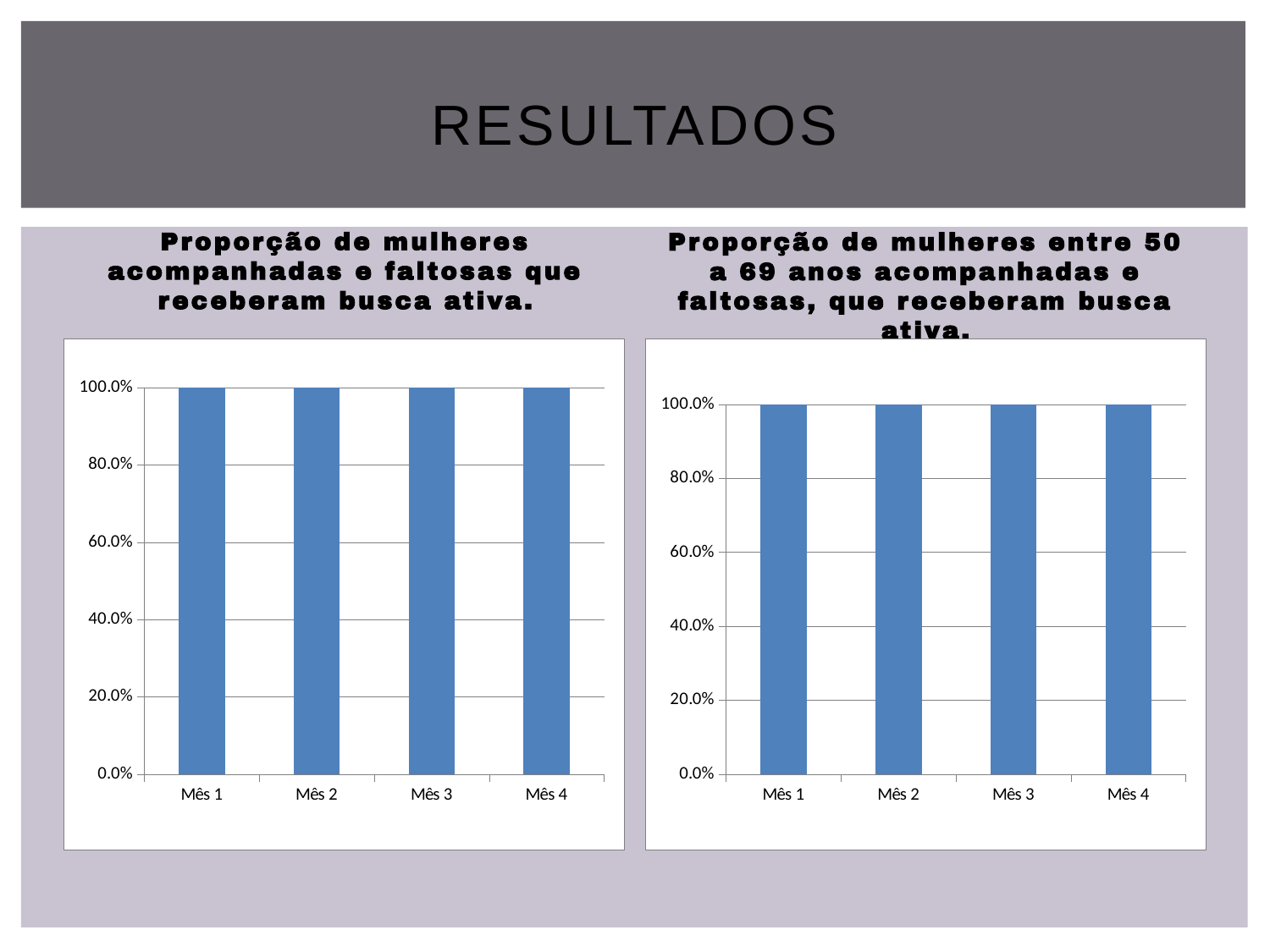

# resultados
Proporção de mulheres acompanhadas e faltosas que receberam busca ativa.

Proporção de mulheres entre 50 a 69 anos acompanhadas e faltosas, que receberam busca ativa.

### Chart

| Category | Proporção de mulheres acompanhadas e faltosas que receberam busca ativa |
|---|---|
| Mês 1 | 1.0 |
| Mês 2 | 1.0 |
| Mês 3 | 1.0 |
| Mês 4 | 1.0 |

### Chart

| Category | Proporção de mulheres acompanhadas e faltosas que receberam busca ativa |
|---|---|
| Mês 1 | 1.0 |
| Mês 2 | 1.0 |
| Mês 3 | 1.0 |
| Mês 4 | 1.0 |